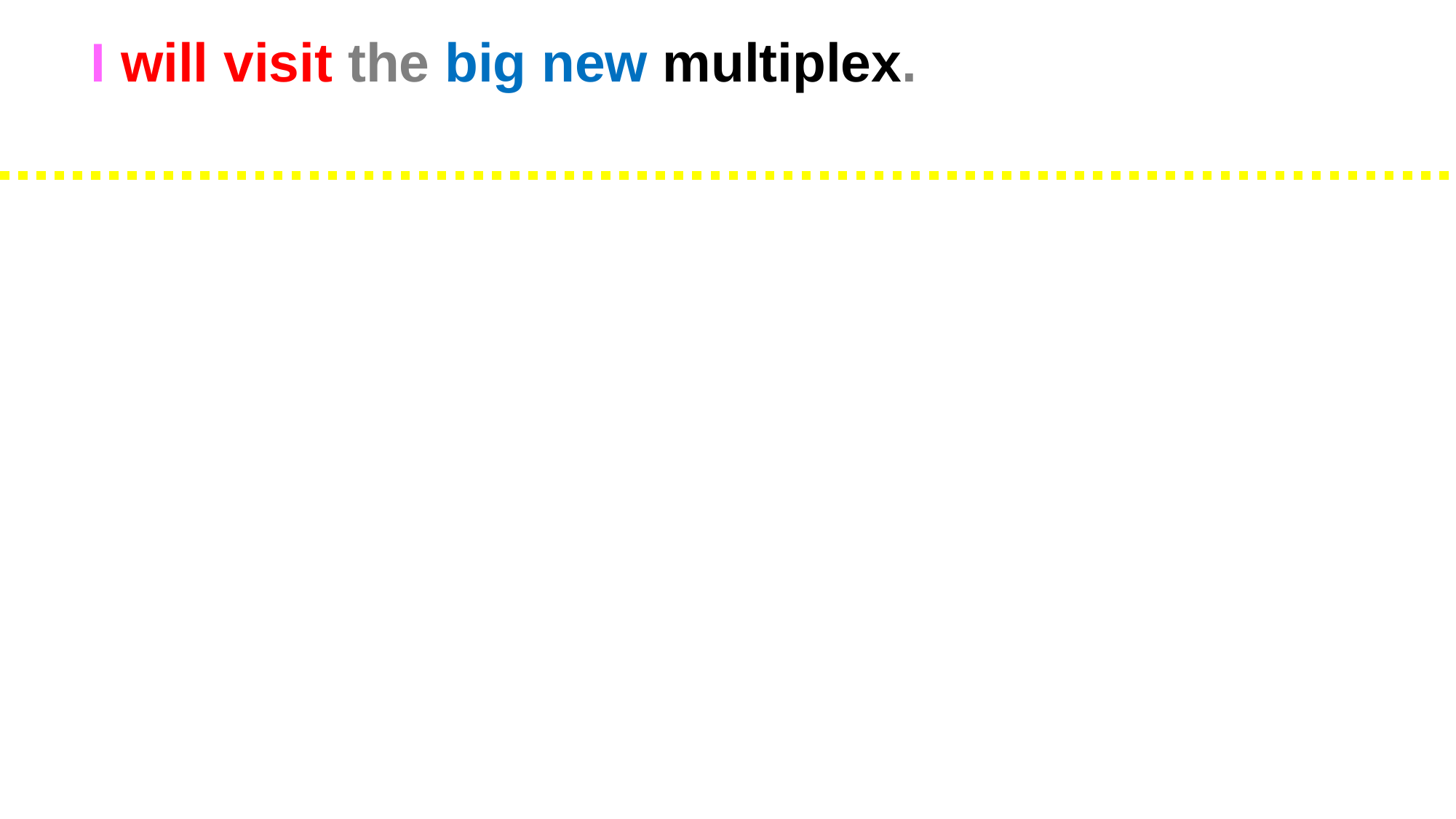

I will visit the big new multiplex.